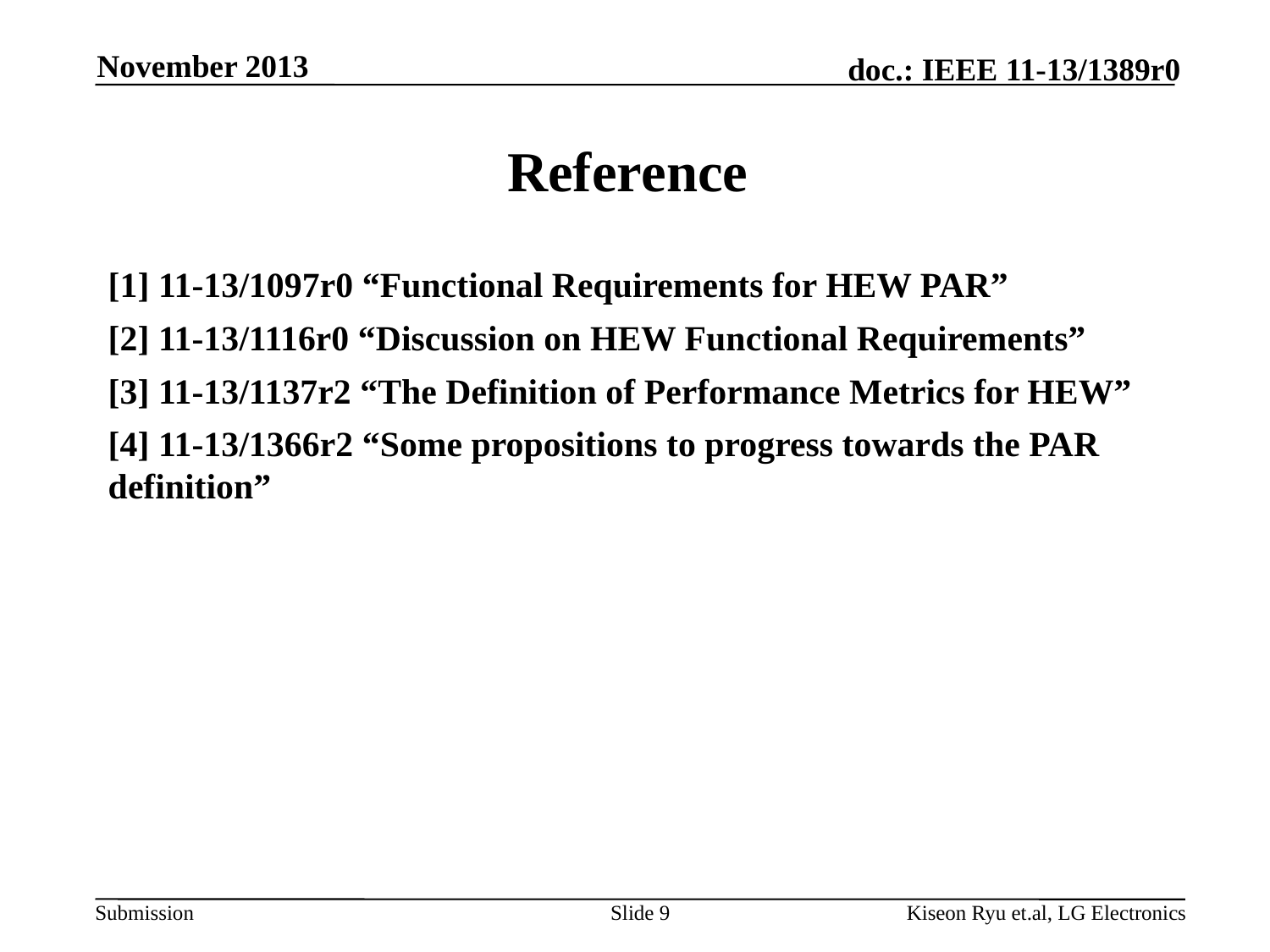

November 2013
# Reference
[1] 11-13/1097r0 “Functional Requirements for HEW PAR”
[2] 11-13/1116r0 “Discussion on HEW Functional Requirements”
[3] 11-13/1137r2 “The Definition of Performance Metrics for HEW”
[4] 11-13/1366r2 “Some propositions to progress towards the PAR definition”

Slide 9
Kiseon Ryu et.al, LG Electronics